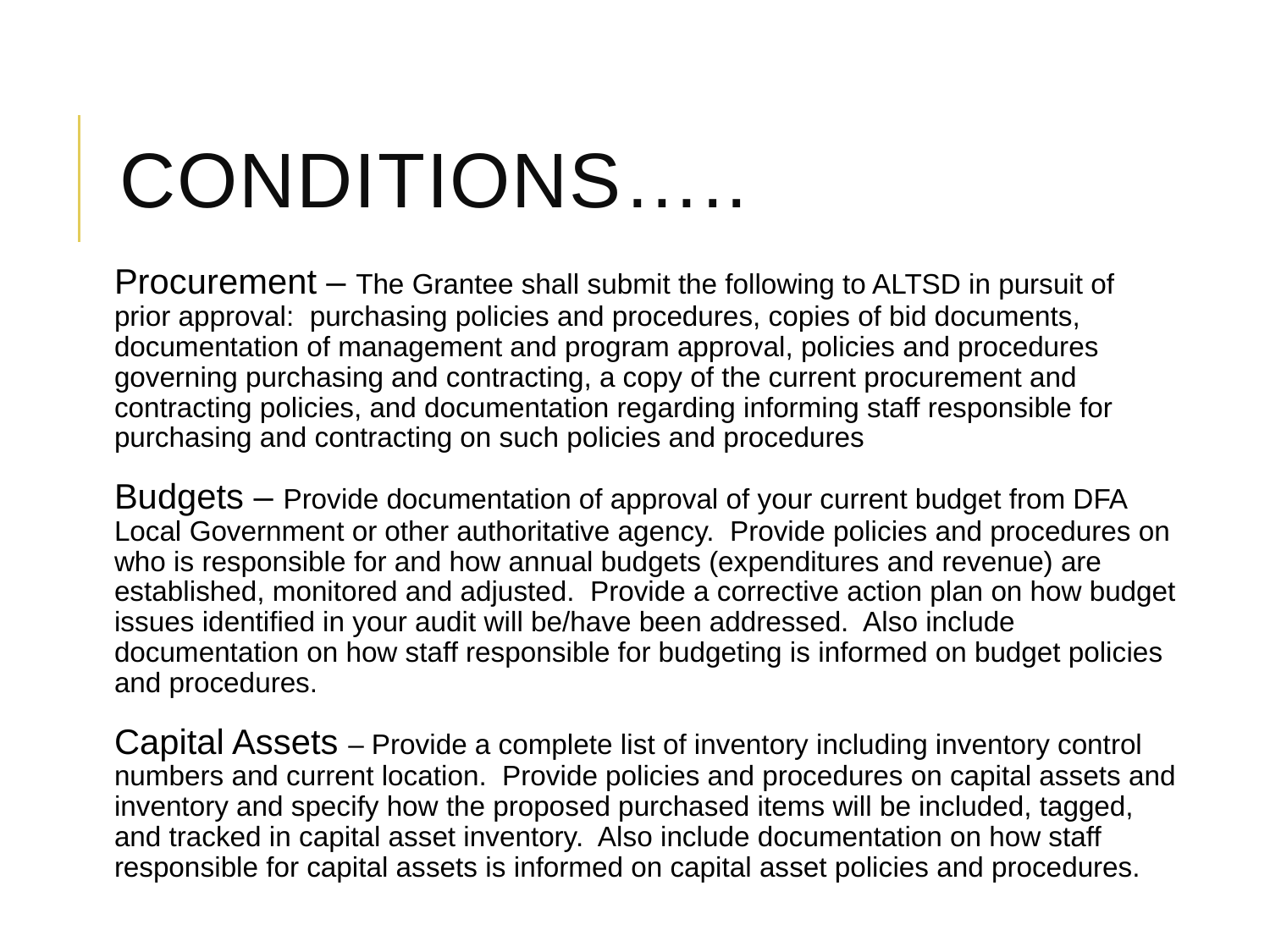

# Conditions…..

Procurement – The Grantee shall submit the following to ALTSD in pursuit of prior approval:  purchasing policies and procedures, copies of bid documents, documentation of management and program approval, policies and procedures governing purchasing and contracting, a copy of the current procurement and contracting policies, and documentation regarding informing staff responsible for purchasing and contracting on such policies and procedures
Budgets – Provide documentation of approval of your current budget from DFA Local Government or other authoritative agency.  Provide policies and procedures on who is responsible for and how annual budgets (expenditures and revenue) are established, monitored and adjusted.  Provide a corrective action plan on how budget issues identified in your audit will be/have been addressed.  Also include documentation on how staff responsible for budgeting is informed on budget policies and procedures.
Capital Assets – Provide a complete list of inventory including inventory control numbers and current location.  Provide policies and procedures on capital assets and inventory and specify how the proposed purchased items will be included, tagged, and tracked in capital asset inventory.  Also include documentation on how staff responsible for capital assets is informed on capital asset policies and procedures.